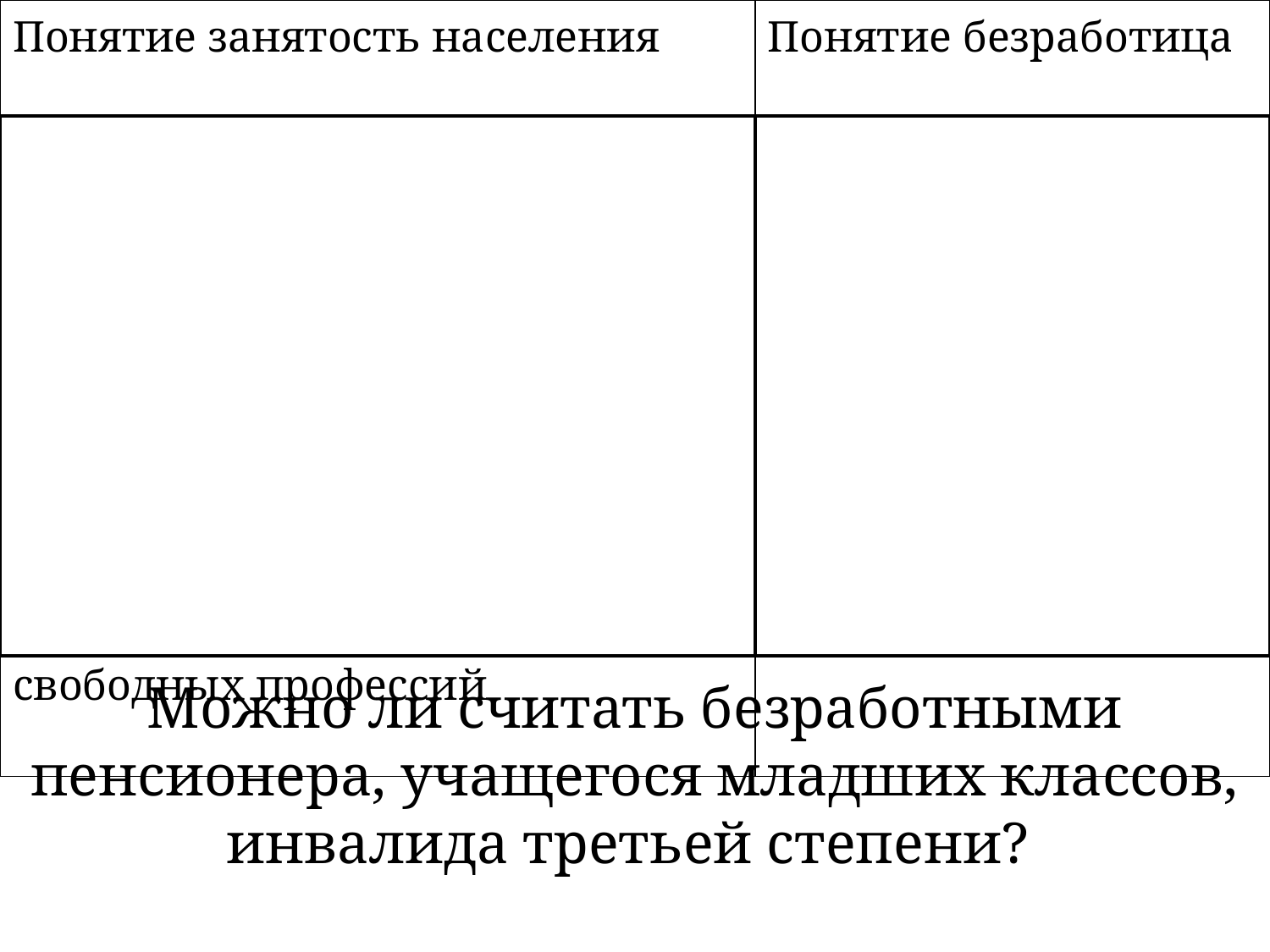

| Понятие занятость населения | Понятие безработица |
| --- | --- |
| Население, вовлеченное в производственную и непроизводственную деятельность. К занятому населению относят: работающих по найму, предпринимателей, учеников, получающих жалование; частично занятых студентов и домохозяек; лиц свободных профессий | Наличие в стране людей, которые способны и желают трудиться по найму при данном уровне зарплаты, но не могут найти работу |

Можно ли считать безработными пенсионера, учащегося младших классов, инвалида третьей степени?